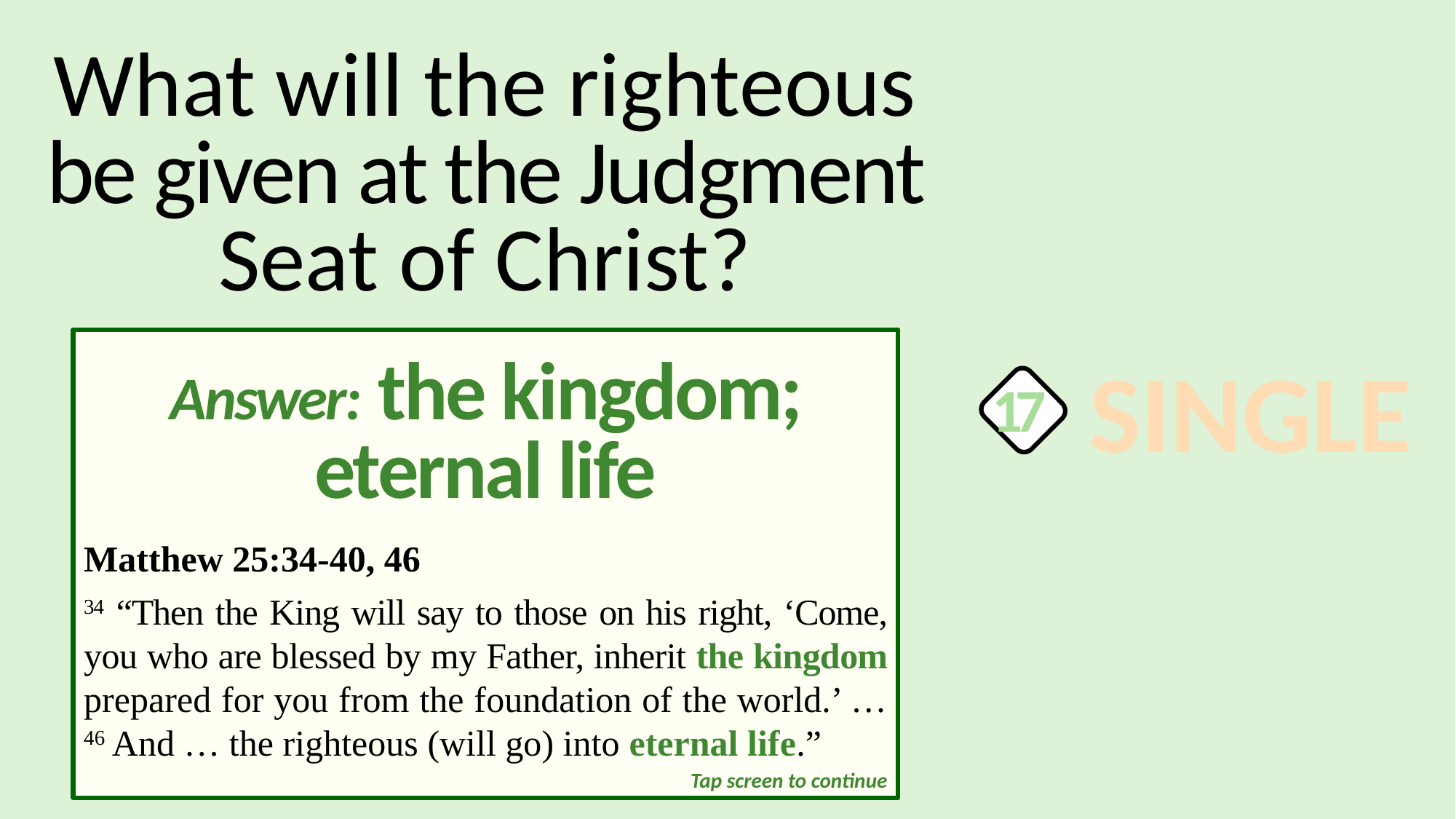

What will the righteous be given at the Judgment Seat of Christ?

Answer: the kingdom; eternal life

Matthew 25:34-40, 46
34 “Then the King will say to those on his right, ‘Come, you who are blessed by my Father, inherit the kingdom prepared for you from the foundation of the world.’ … 46 And … the righteous (will go) into eternal life.”

SINGLE

17
Tap screen to continue